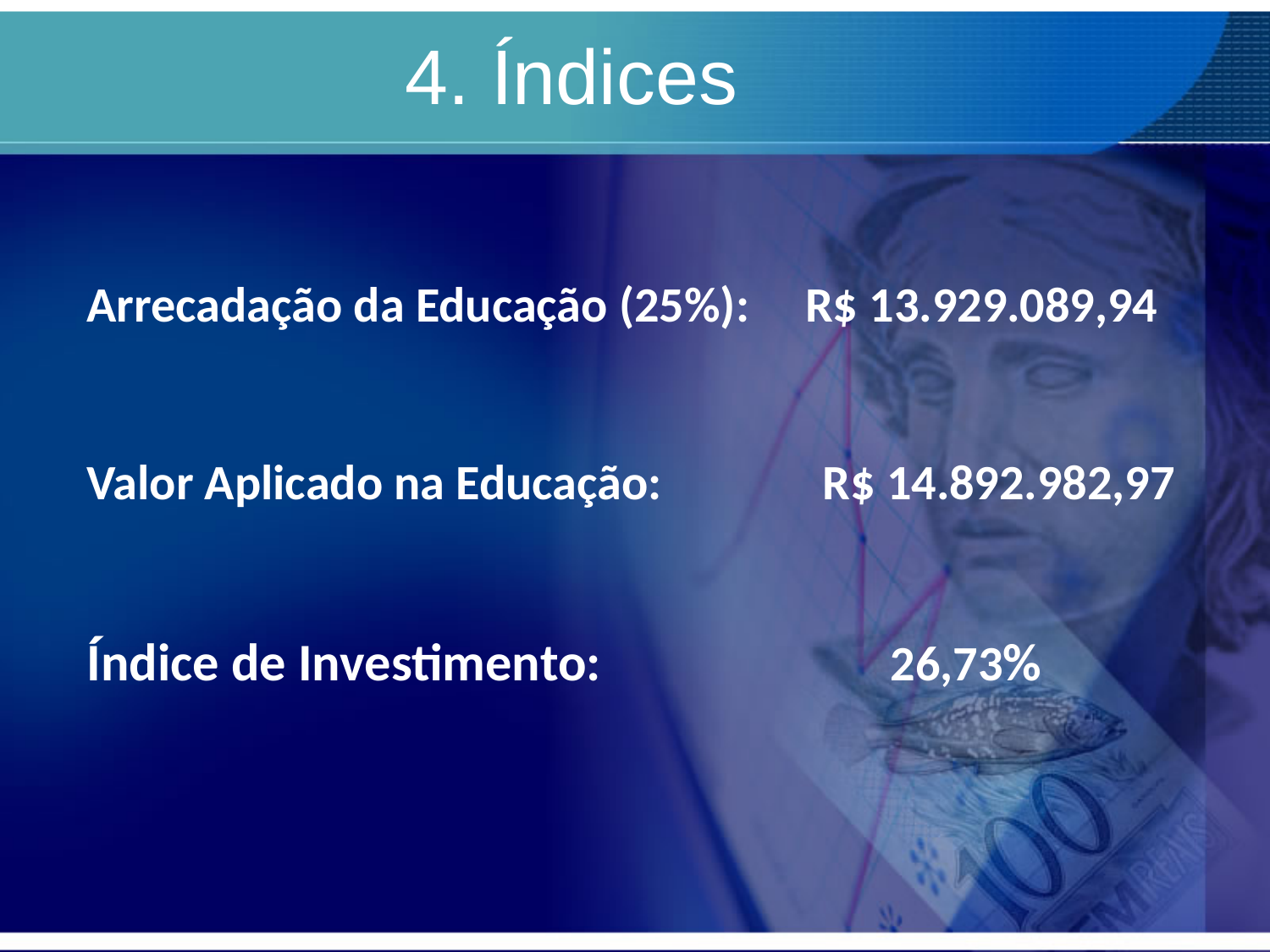

4. Índices
#
Arrecadação da Educação (25%):     R$ 13.929.089,94

Valor Aplicado na Educação:	         R$ 14.892.982,97

Índice de Investimento:	              26,73%